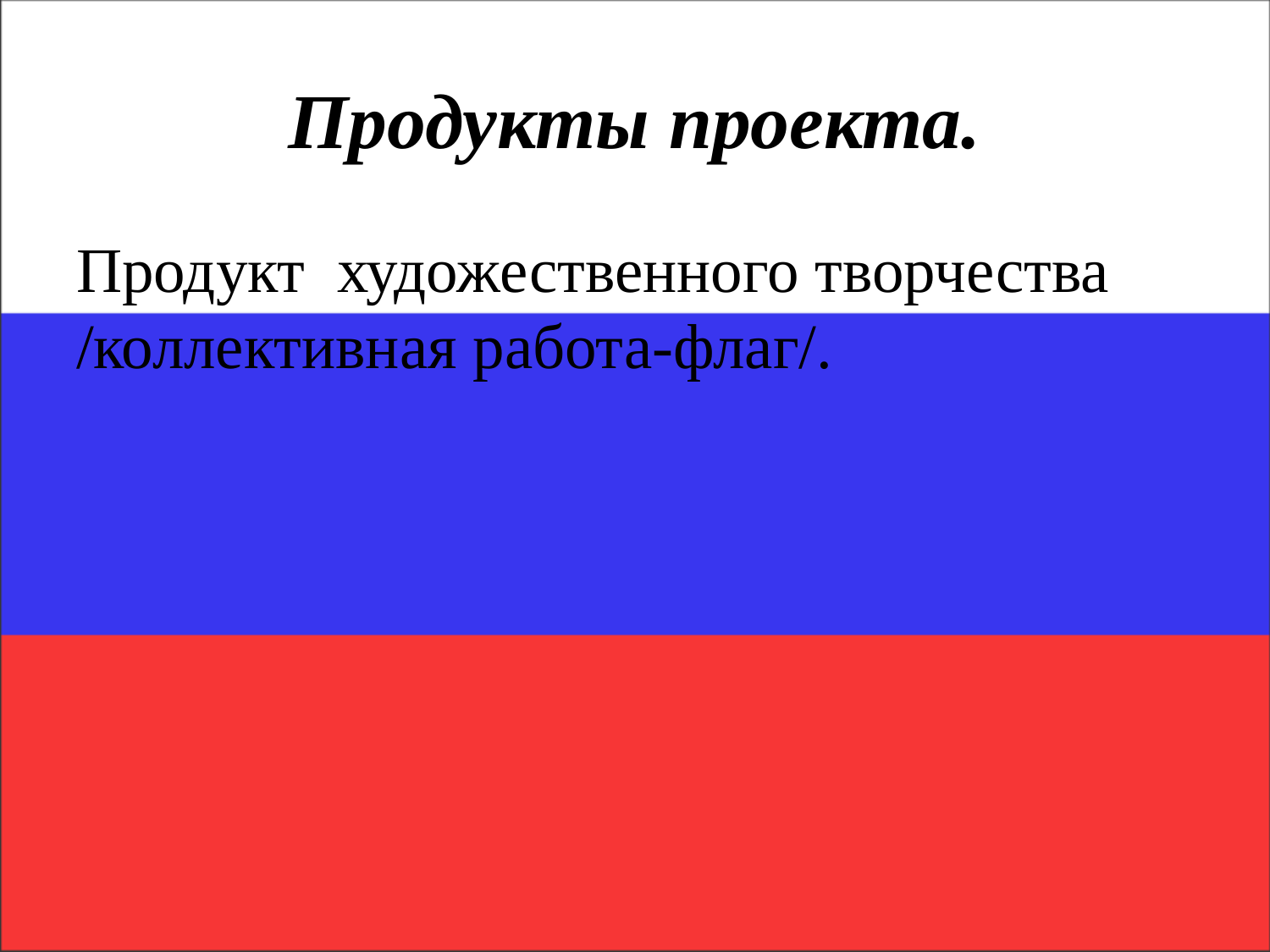

# Продукты проекта.
Продукт  художественного творчества /коллективная работа-флаг/.